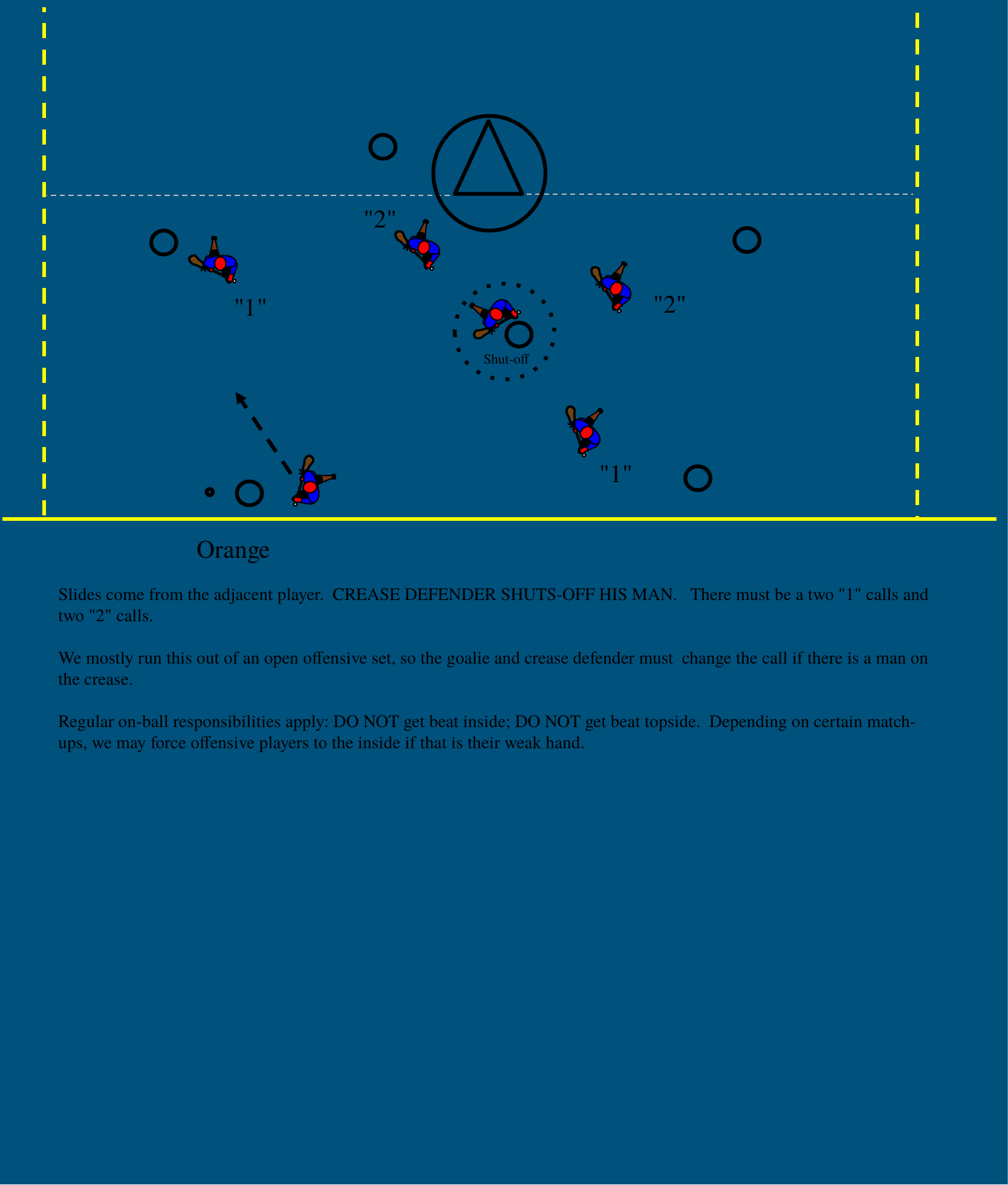

"2"

"2"
"1"

Shut-off

"1"

Orange
Slides come from the adjacent player.  CREASE DEFENDER SHUTS-OFF HIS MAN.   There must be a two "1" calls and two "2" calls.

We mostly run this out of an open offensive set, so the goalie and crease defender must  change the call if there is a man on the crease.

Regular on-ball responsibilities apply: DO NOT get beat inside; DO NOT get beat topside.  Depending on certain match-ups, we may force offensive players to the inside if that is their weak hand.